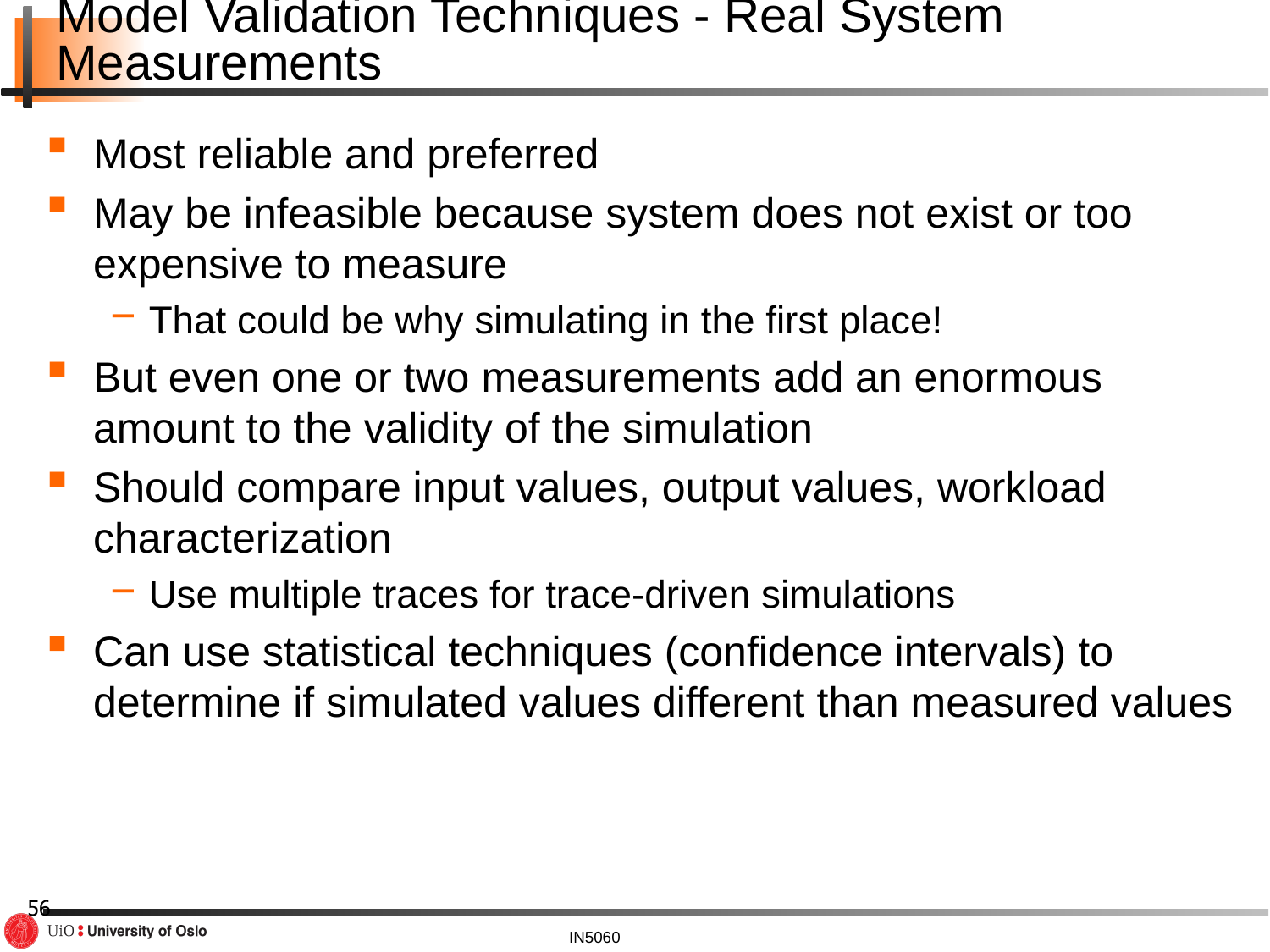

# Model Validation Techniques - Real System Measurements
Most reliable and preferred
May be infeasible because system does not exist or too expensive to measure
That could be why simulating in the first place!
But even one or two measurements add an enormous amount to the validity of the simulation
Should compare input values, output values, workload characterization
Use multiple traces for trace-driven simulations
Can use statistical techniques (confidence intervals) to determine if simulated values different than measured values
56